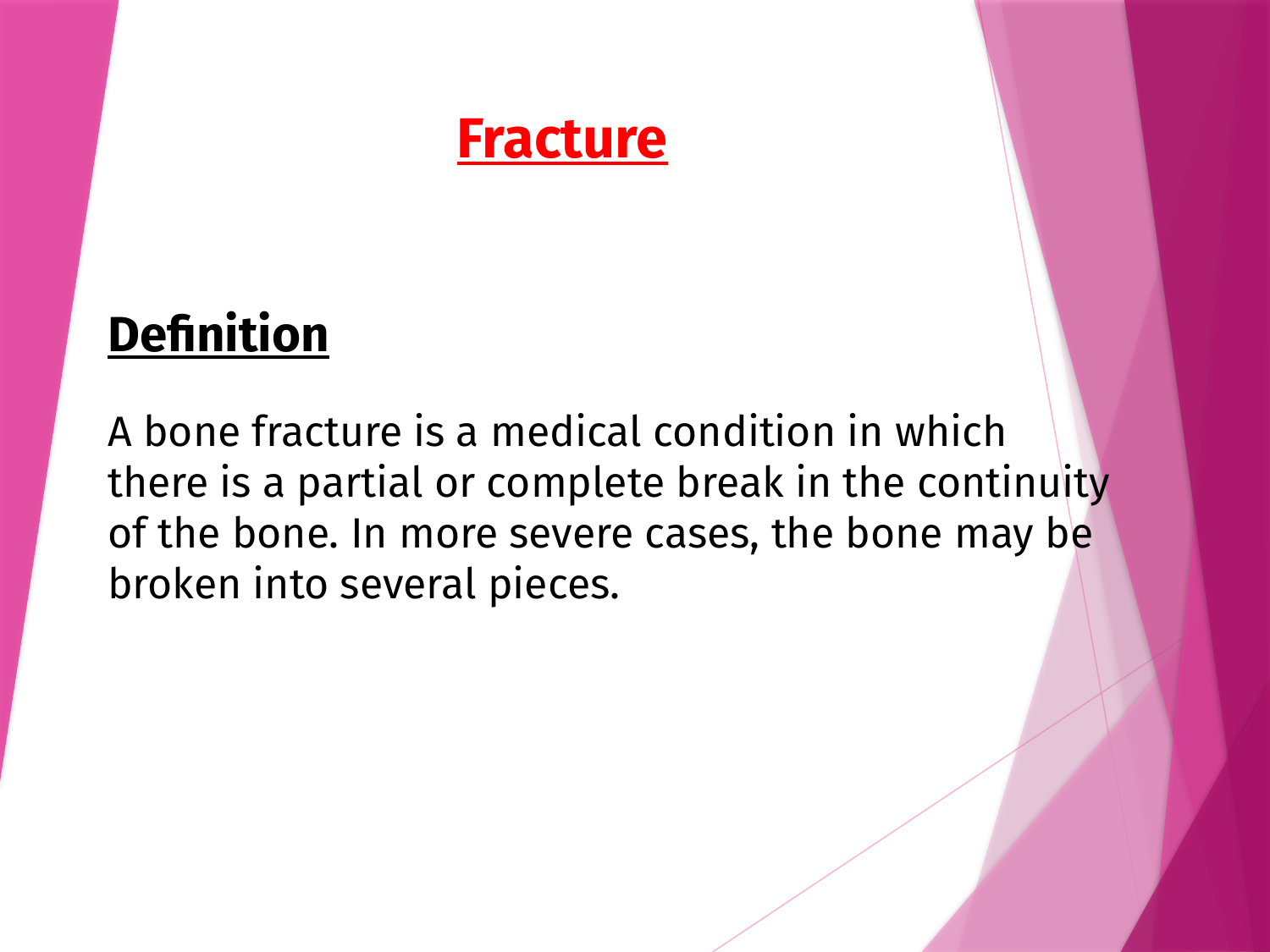

Fracture
Definition

A bone fracture is a medical condition in which there is a partial or complete break in the continuity of the bone. In more severe cases, the bone may be broken into several pieces.